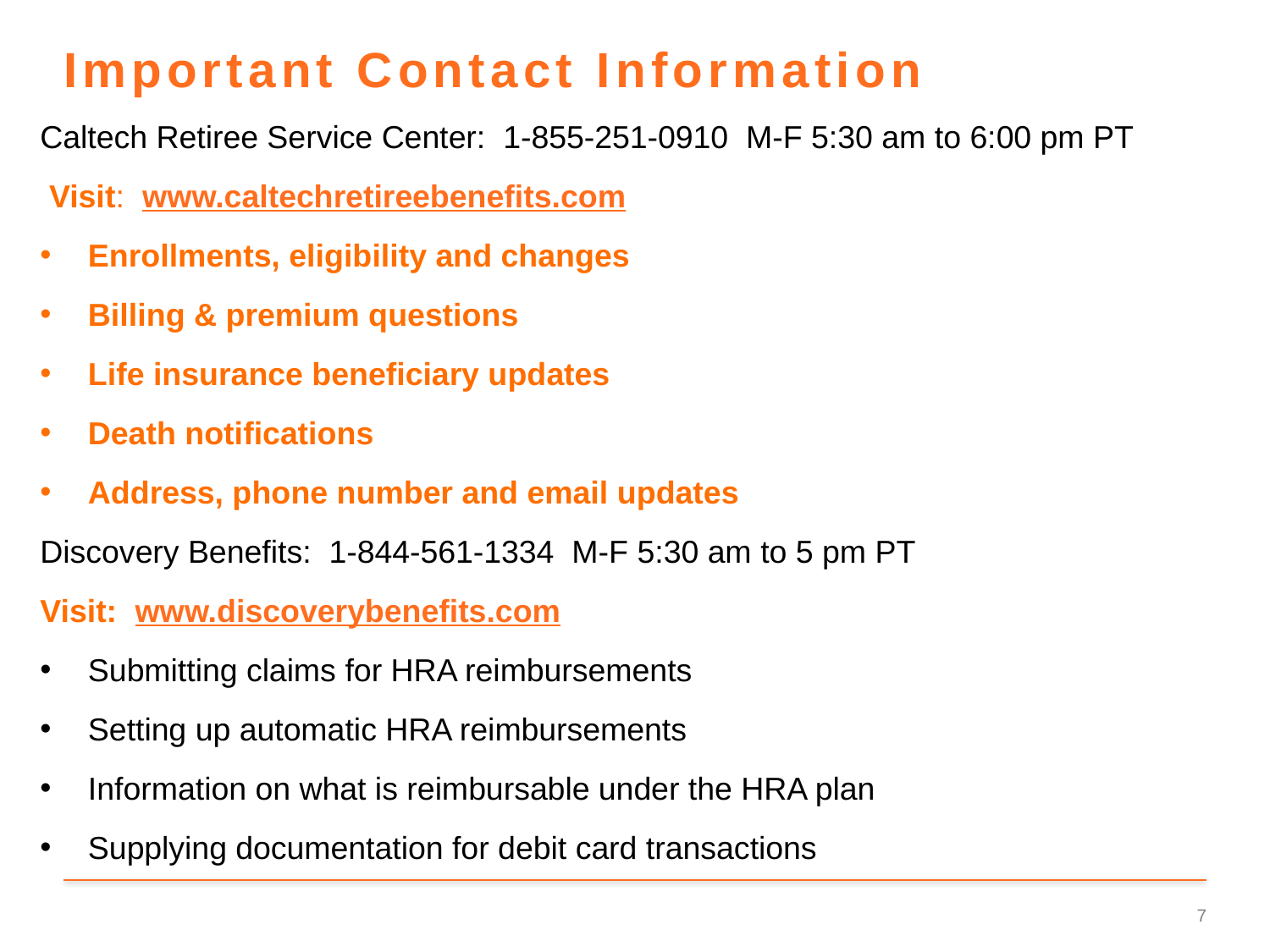

# Important Contact Information
Caltech Retiree Service Center:  1-855-251-0910  M-F 5:30 am to 6:00 pm PT
 Visit:  www.caltechretireebenefits.com
Enrollments, eligibility and changes
Billing & premium questions
Life insurance beneficiary updates
Death notifications
Address, phone number and email updates
Discovery Benefits:  1-844-561-1334  M-F 5:30 am to 5 pm PT
Visit:  www.discoverybenefits.com
Submitting claims for HRA reimbursements
Setting up automatic HRA reimbursements
Information on what is reimbursable under the HRA plan
Supplying documentation for debit card transactions